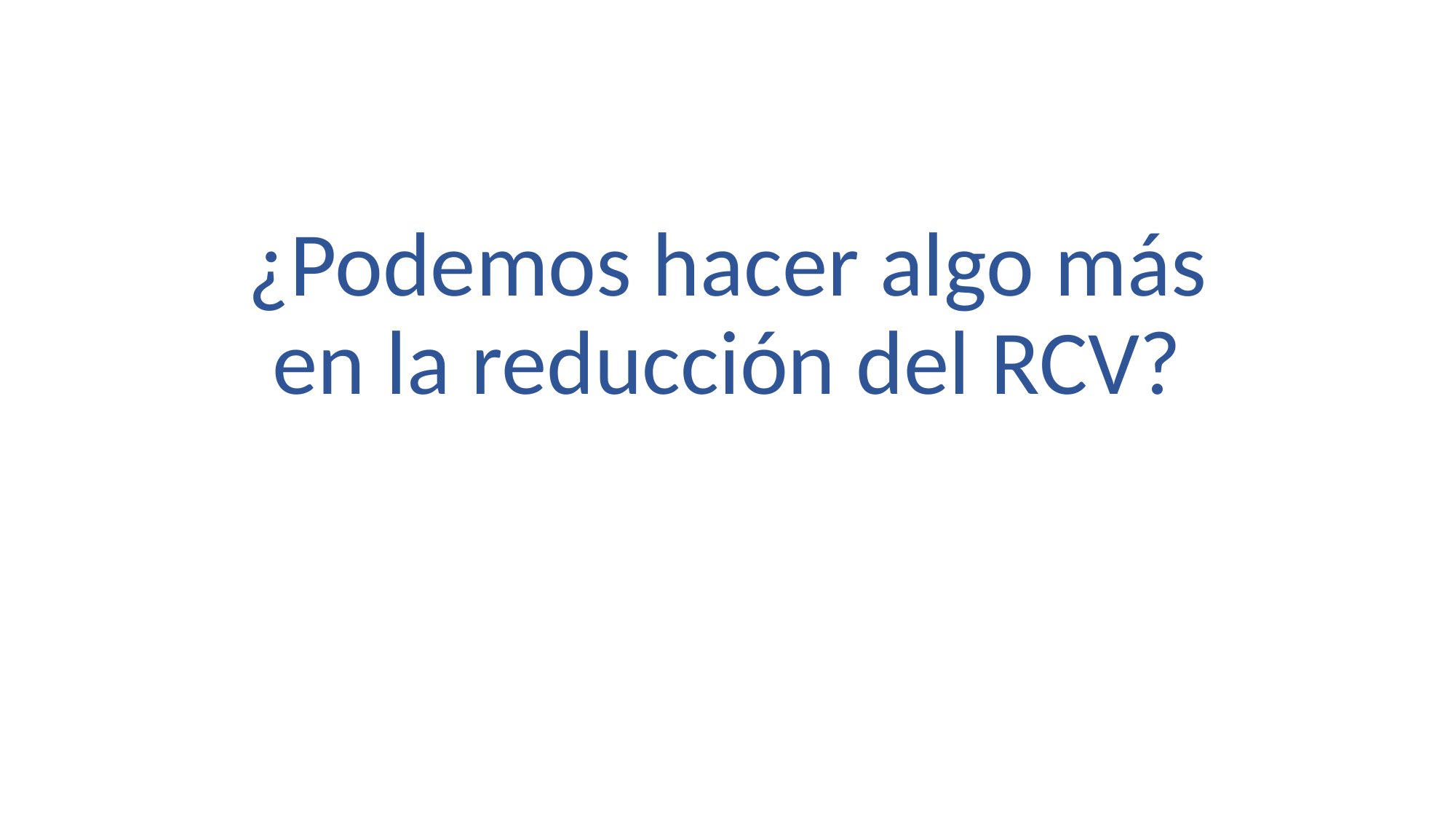

# ¿Podemos hacer algo más en la reducción del RCV?